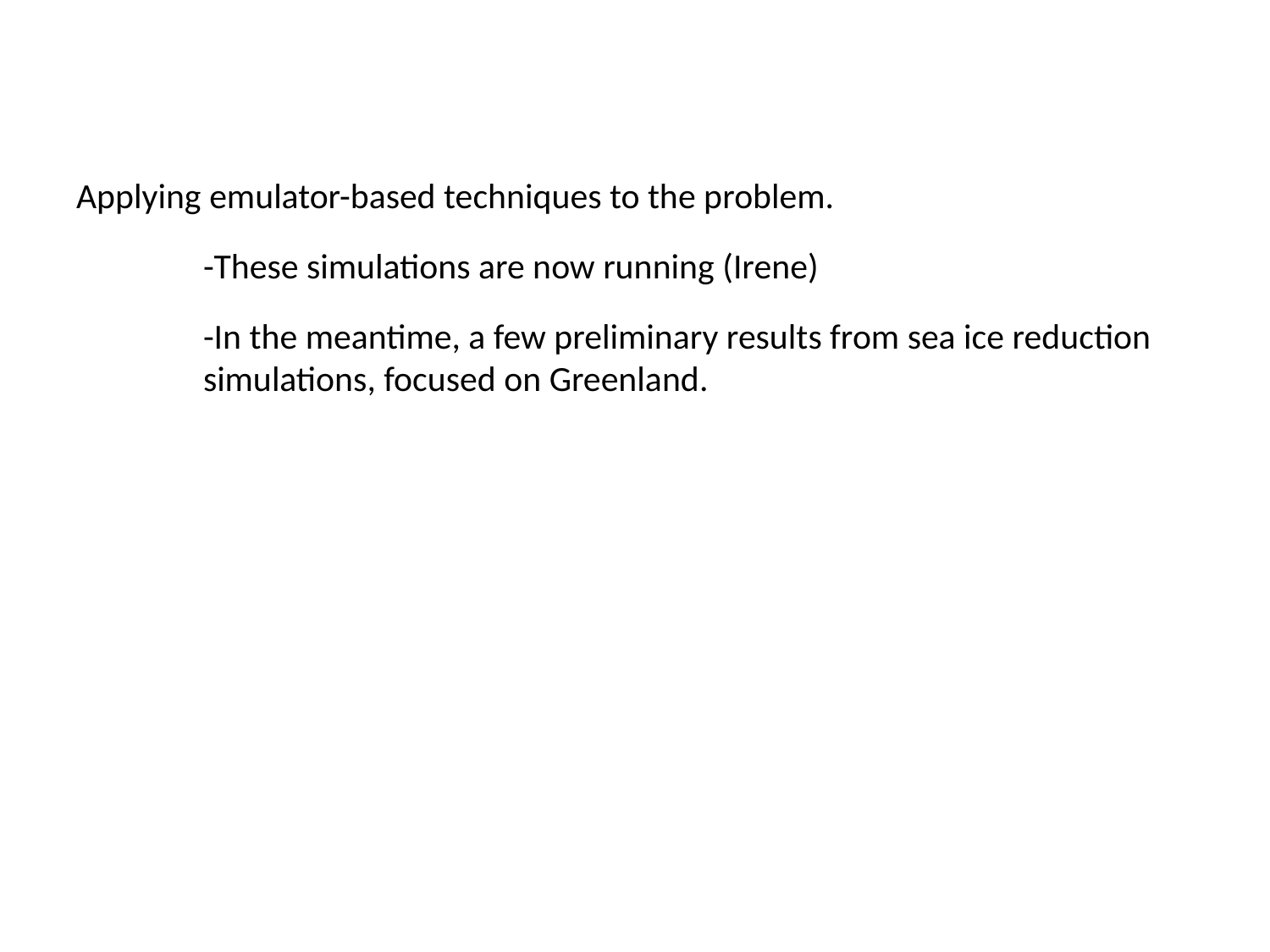

Applying emulator-based techniques to the problem.
	-These simulations are now running (Irene)
	-In the meantime, a few preliminary results from sea ice reduction 	simulations, focused on Greenland.